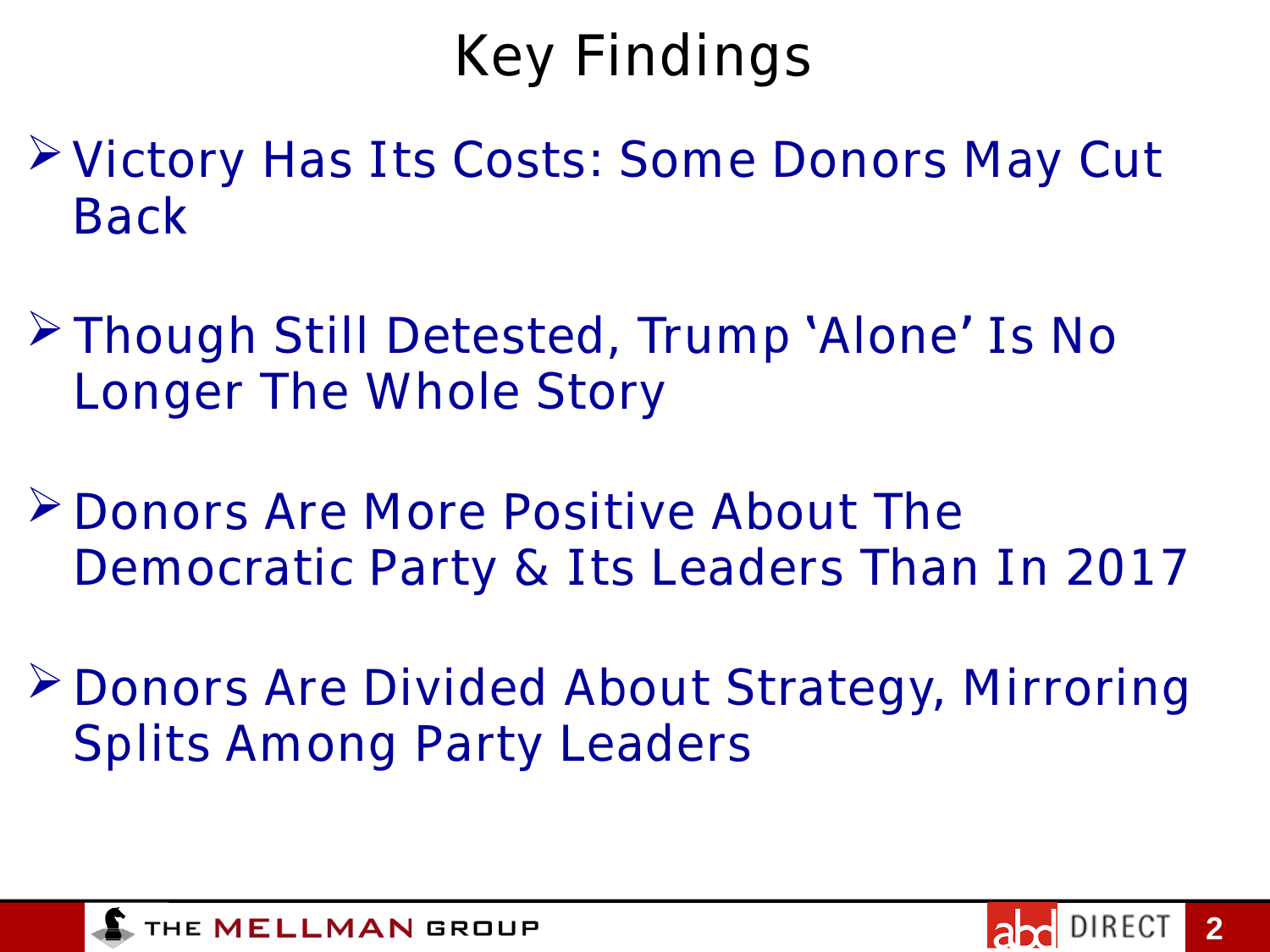

Key Findings
Victory Has Its Costs: Some Donors May Cut Back
Though Still Detested, Trump ‘Alone’ Is No Longer The Whole Story
Donors Are More Positive About The Democratic Party & Its Leaders Than In 2017
Donors Are Divided About Strategy, Mirroring Splits Among Party Leaders